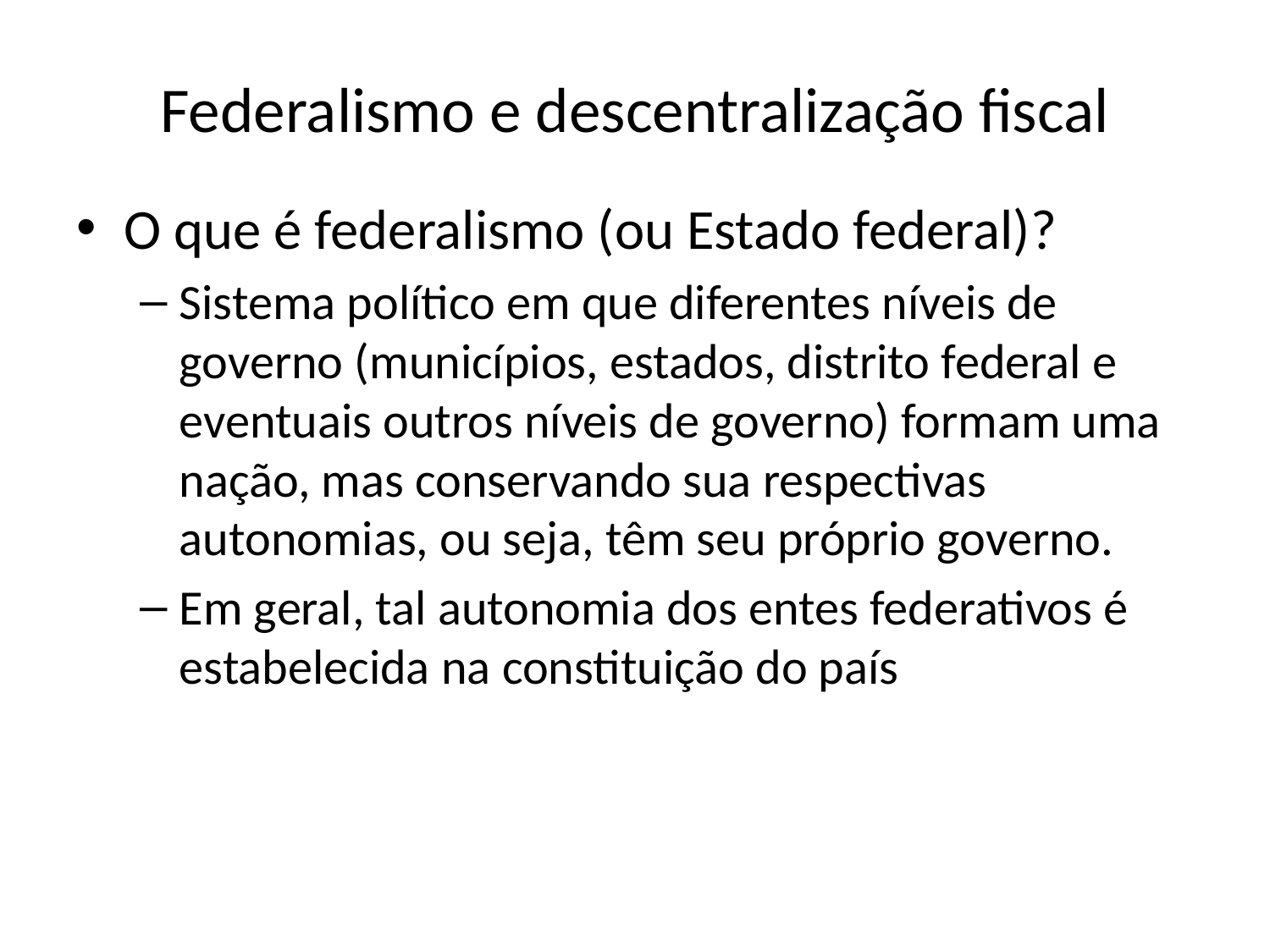

# Federalismo e descentralização fiscal
O que é federalismo (ou Estado federal)?
Sistema político em que diferentes níveis de governo (municípios, estados, distrito federal e eventuais outros níveis de governo) formam uma nação, mas conservando sua respectivas autonomias, ou seja, têm seu próprio governo.
Em geral, tal autonomia dos entes federativos é estabelecida na constituição do país